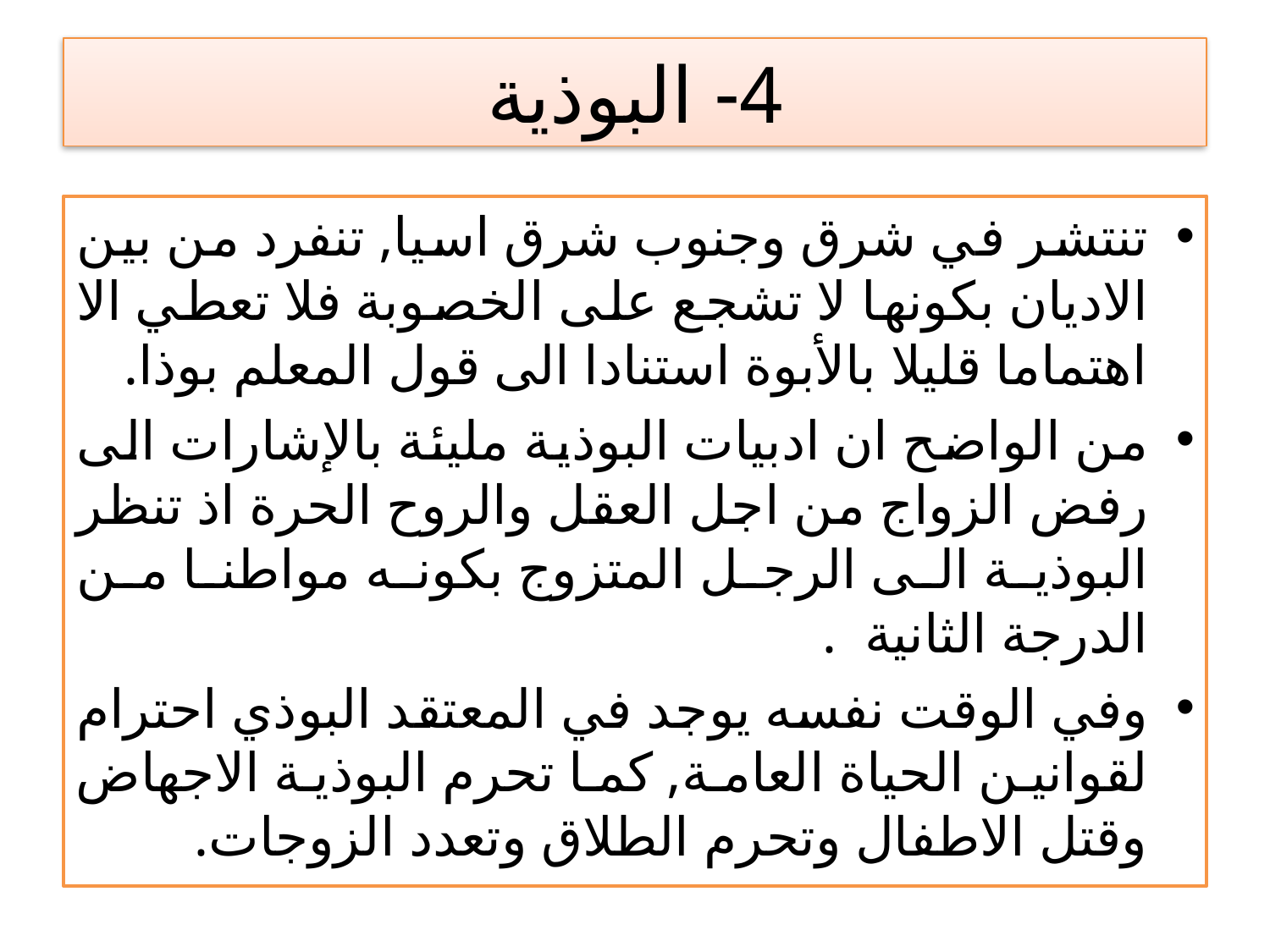

# 4- البوذية
تنتشر في شرق وجنوب شرق اسيا, تنفرد من بين الاديان بكونها لا تشجع على الخصوبة فلا تعطي الا اهتماما قليلا بالأبوة استنادا الى قول المعلم بوذا.
من الواضح ان ادبيات البوذية مليئة بالإشارات الى رفض الزواج من اجل العقل والروح الحرة اذ تنظر البوذية الى الرجل المتزوج بكونه مواطنا من الدرجة الثانية  .
وفي الوقت نفسه يوجد في المعتقد البوذي احترام لقوانين الحياة العامة, كما تحرم البوذية الاجهاض وقتل الاطفال وتحرم الطلاق وتعدد الزوجات.